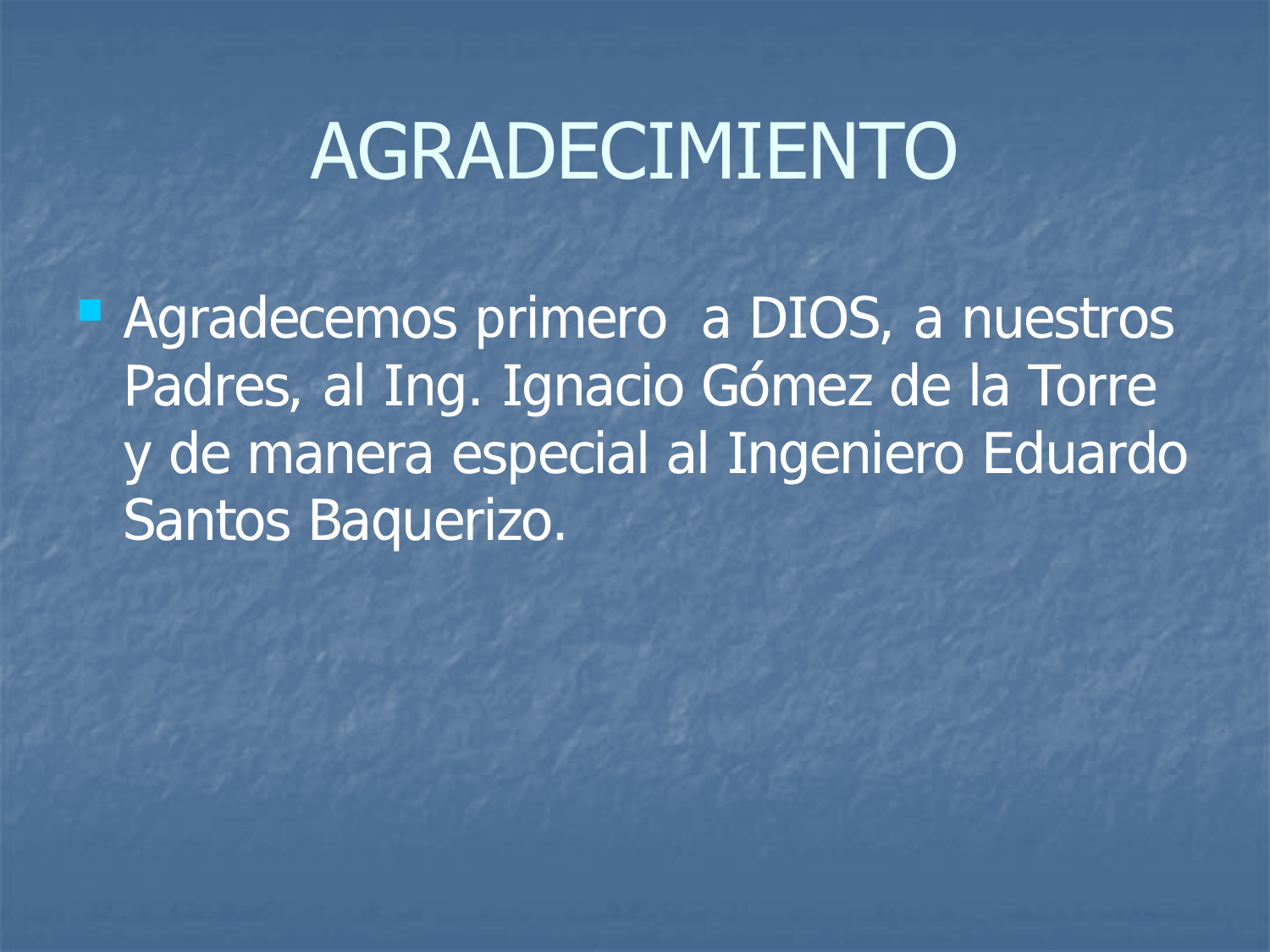

# AGRADECIMIENTO
Agradecemos primero  a DIOS, a nuestros Padres, al Ing. Ignacio Gómez de la Torre y de manera especial al Ingeniero Eduardo Santos Baquerizo.